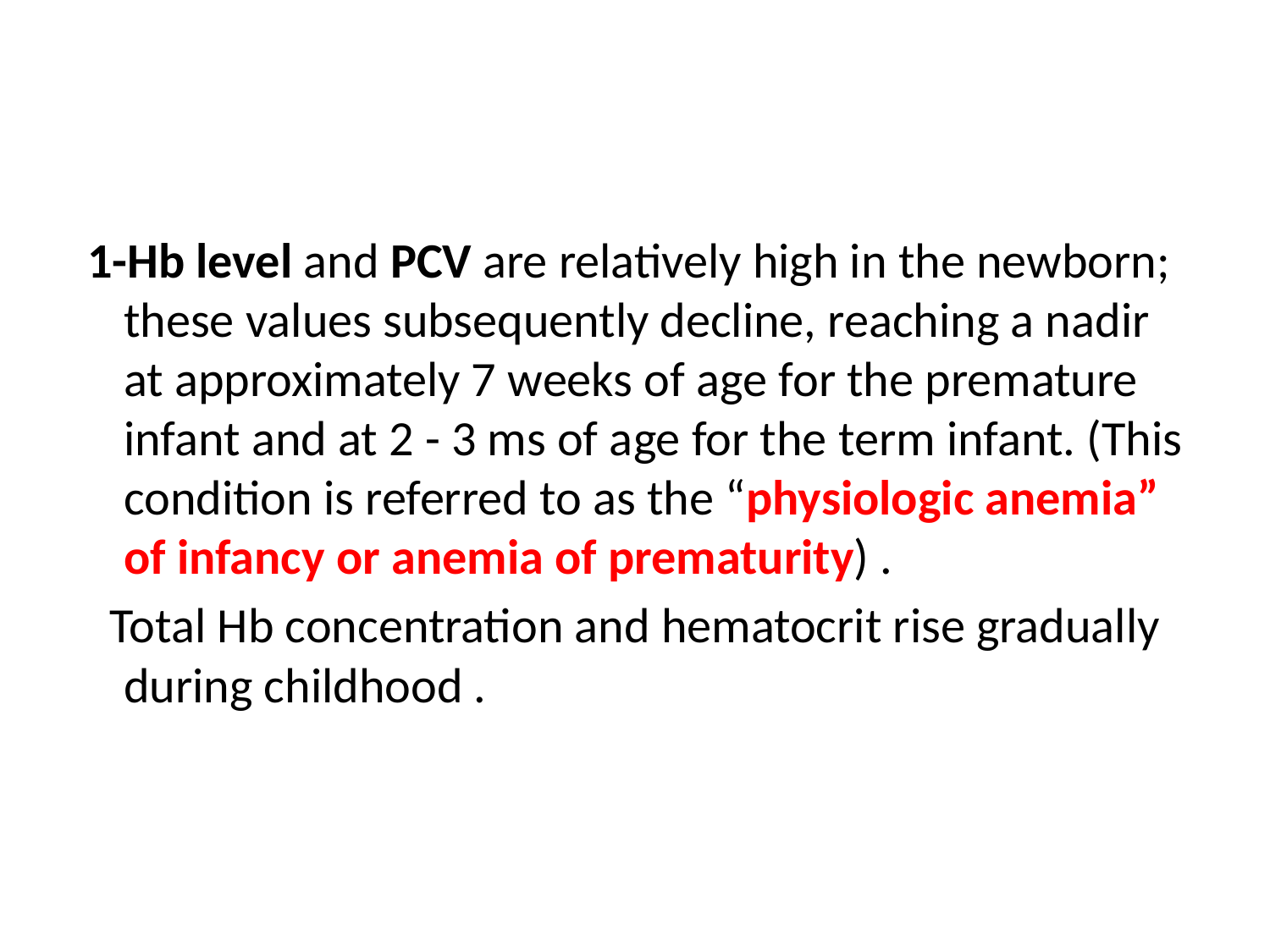

#
 1-Hb level and PCV are relatively high in the newborn; these values subsequently decline, reaching a nadir at approximately 7 weeks of age for the premature infant and at 2 - 3 ms of age for the term infant. (This condition is referred to as the “physiologic anemia” of infancy or anemia of prematurity) .
   Total Hb concentration and hematocrit rise gradually during childhood .